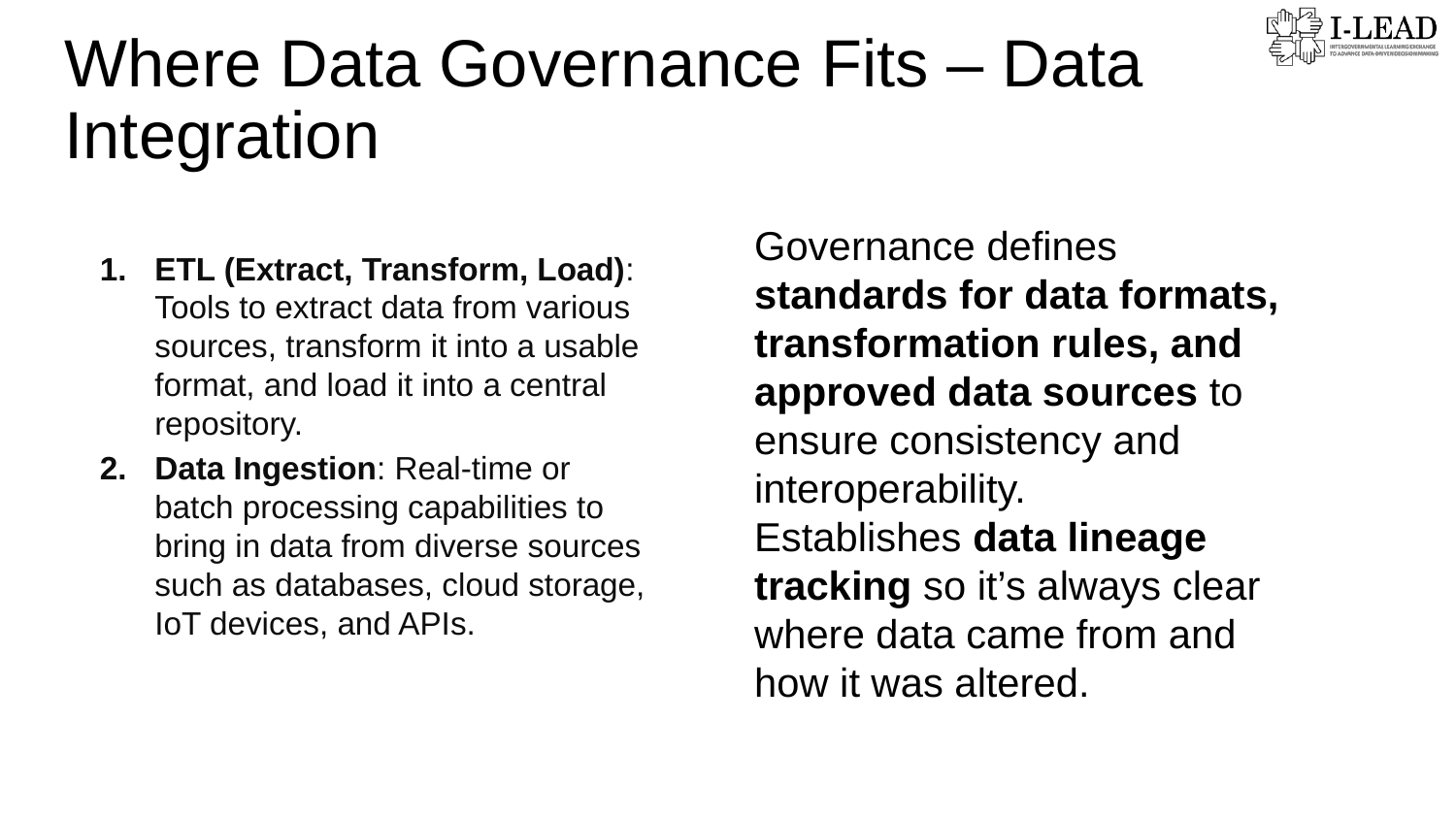

Where Data Governance Fits – Data Integration
Governance defines standards for data formats, transformation rules, and approved data sources to ensure consistency and interoperability.
Establishes data lineage tracking so it’s always clear where data came from and how it was altered.
ETL (Extract, Transform, Load): Tools to extract data from various sources, transform it into a usable format, and load it into a central repository.
Data Ingestion: Real-time or batch processing capabilities to bring in data from diverse sources such as databases, cloud storage, IoT devices, and APIs.